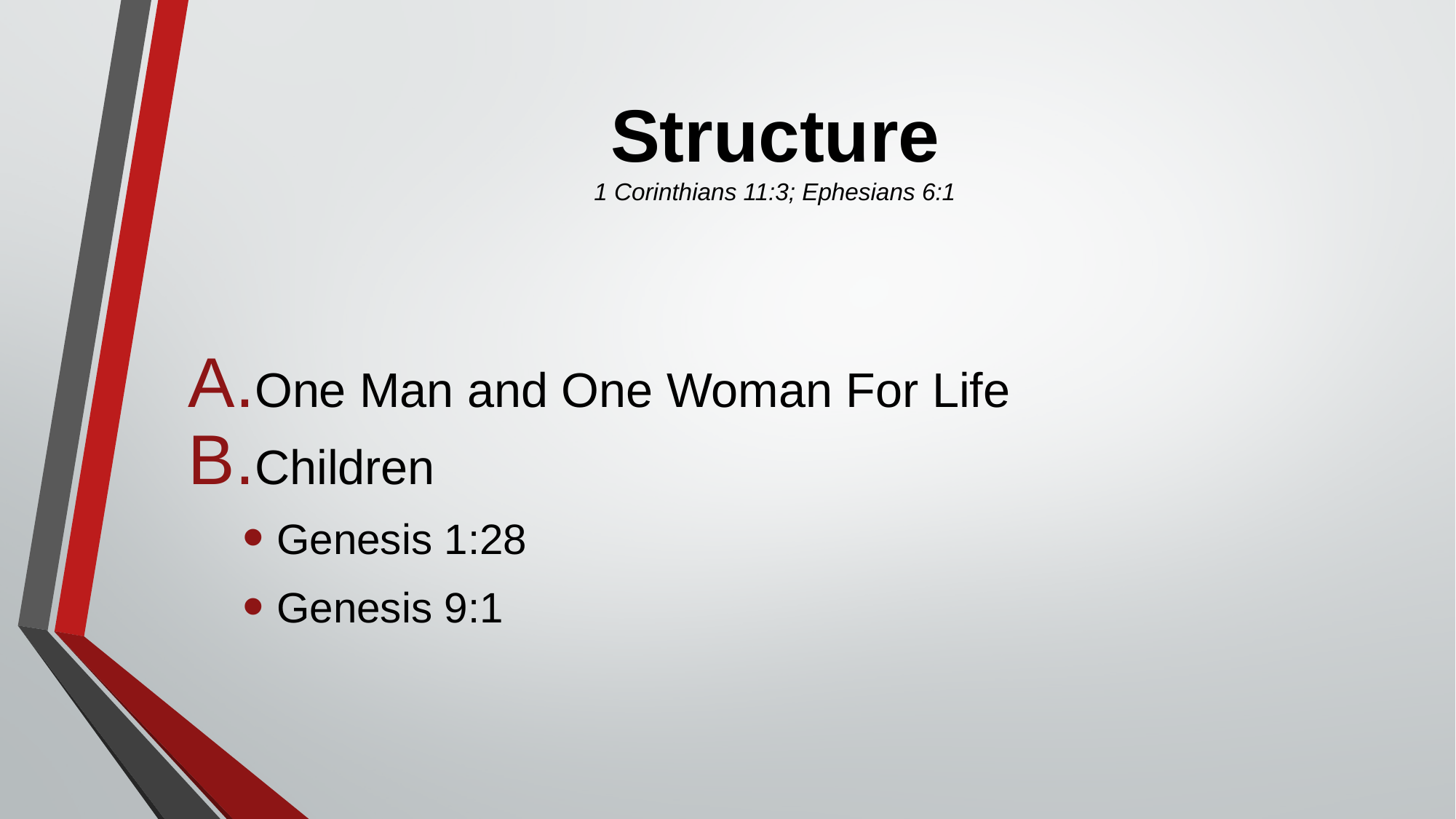

# Structure 1 Corinthians 11:3; Ephesians 6:1
One Man and One Woman For Life
Children
Genesis 1:28
Genesis 9:1